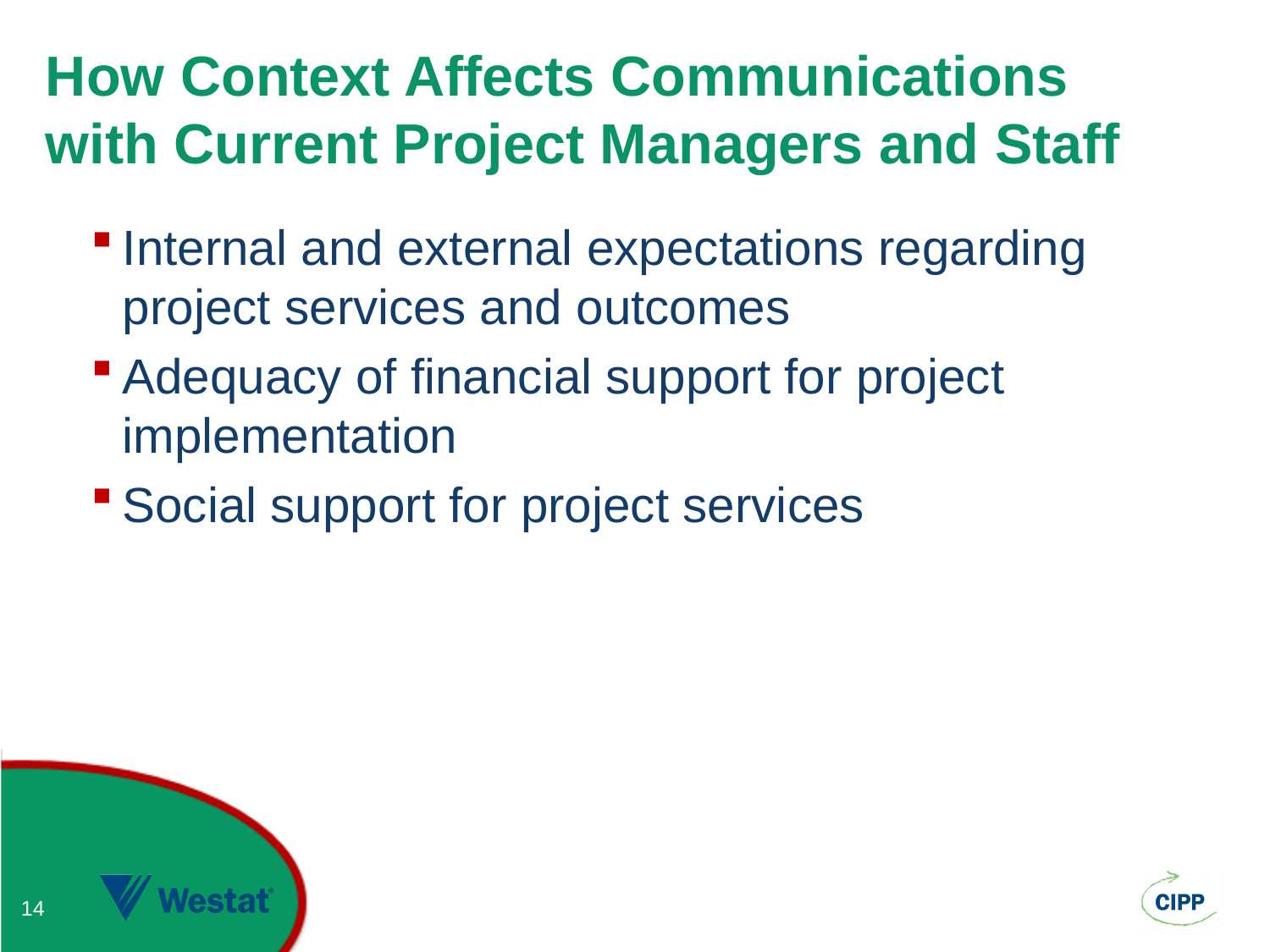

# How Context Affects Communications with Current Project Managers and Staff
Internal and external expectations regarding project services and outcomes
Adequacy of financial support for project implementation
Social support for project services
14